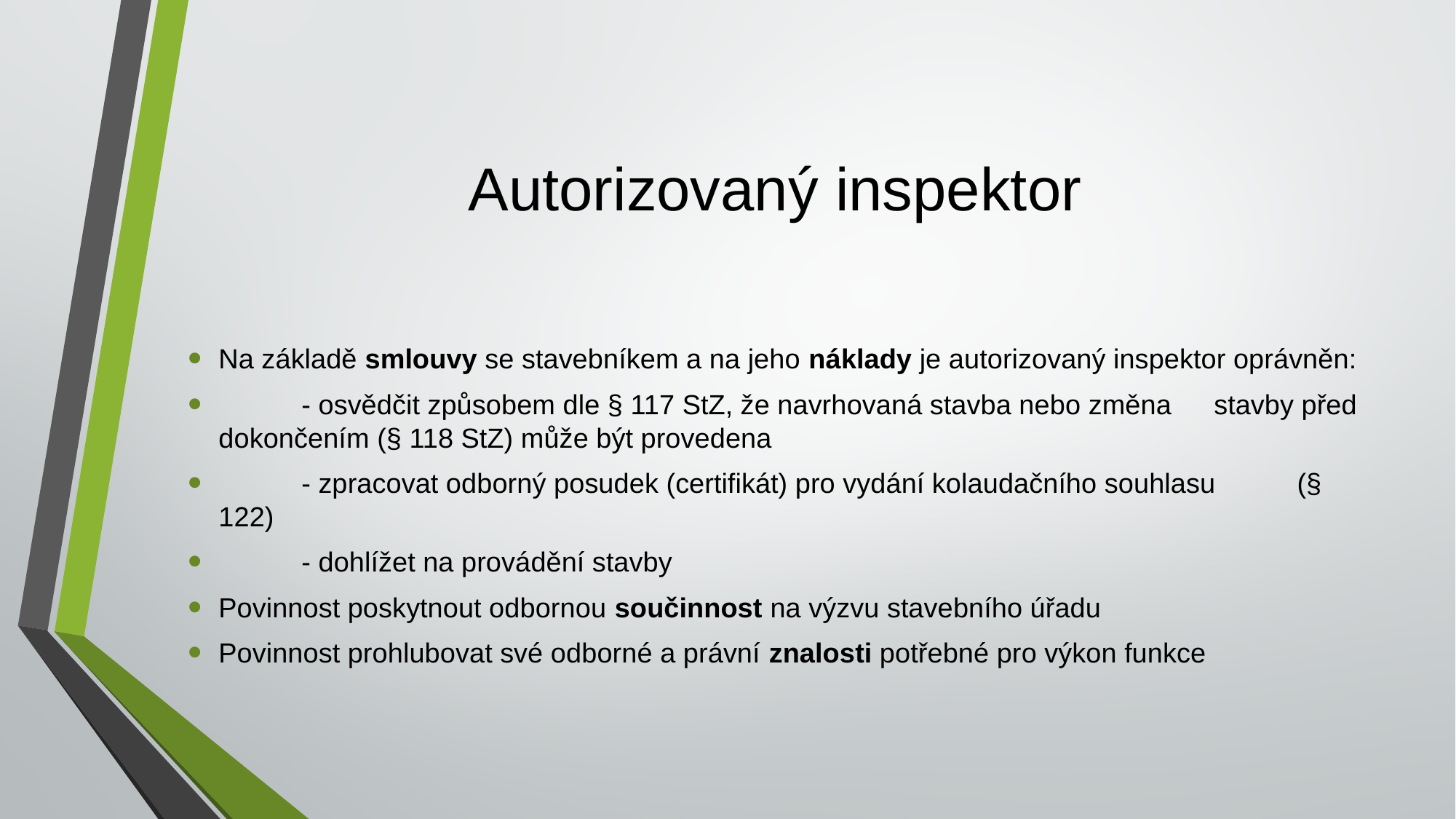

# Autorizovaný inspektor
Na základě smlouvy se stavebníkem a na jeho náklady je autorizovaný inspektor oprávněn:
	- osvědčit způsobem dle § 117 StZ, že navrhovaná stavba nebo změna 	stavby před dokončením (§ 118 StZ) může být provedena
	- zpracovat odborný posudek (certifikát) pro vydání kolaudačního souhlasu 	(§ 122)
	- dohlížet na provádění stavby
Povinnost poskytnout odbornou součinnost na výzvu stavebního úřadu
Povinnost prohlubovat své odborné a právní znalosti potřebné pro výkon funkce